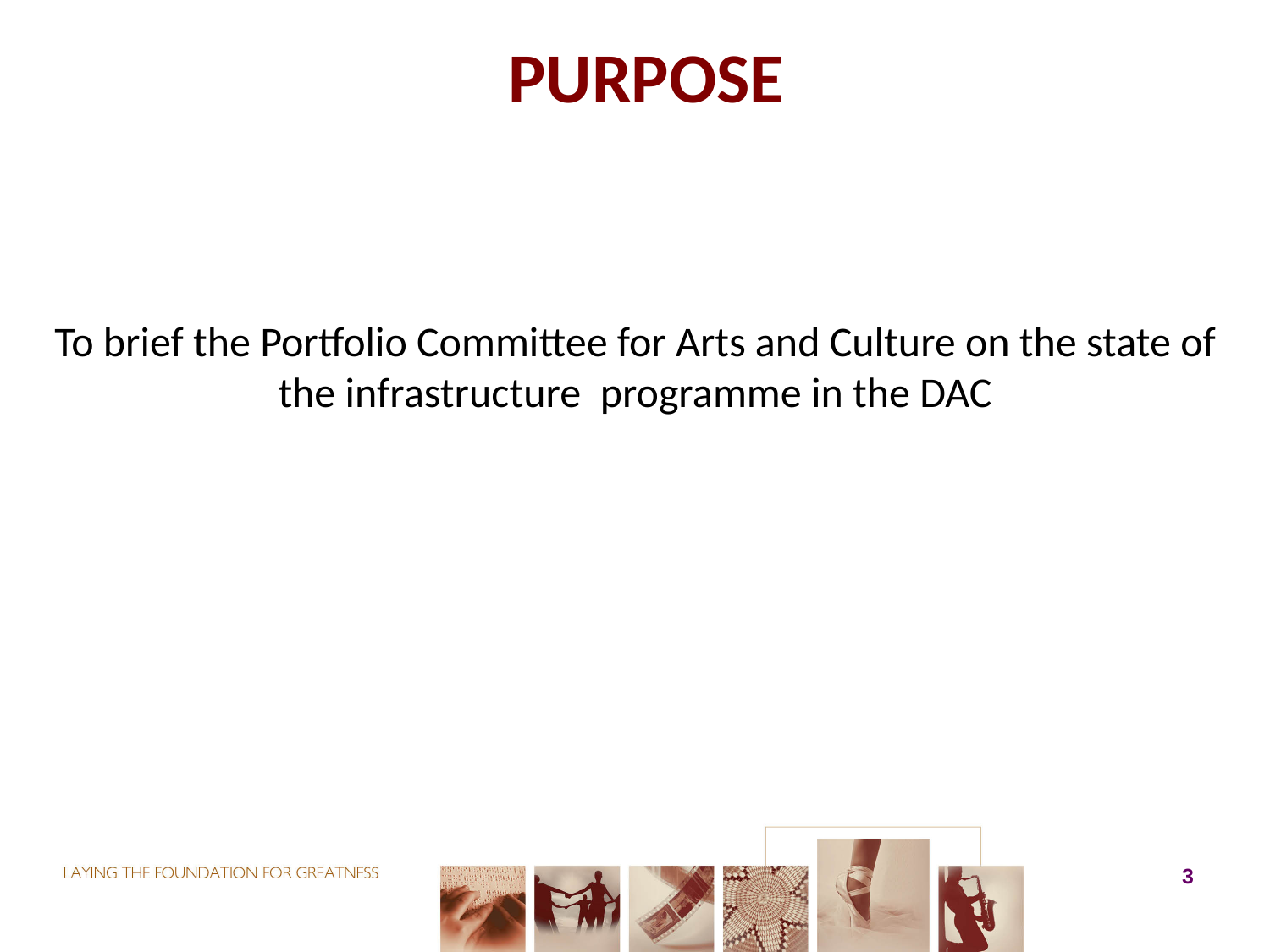

# PURPOSE

To brief the Portfolio Committee for Arts and Culture on the state of  the infrastructure  programme in the DAC
3